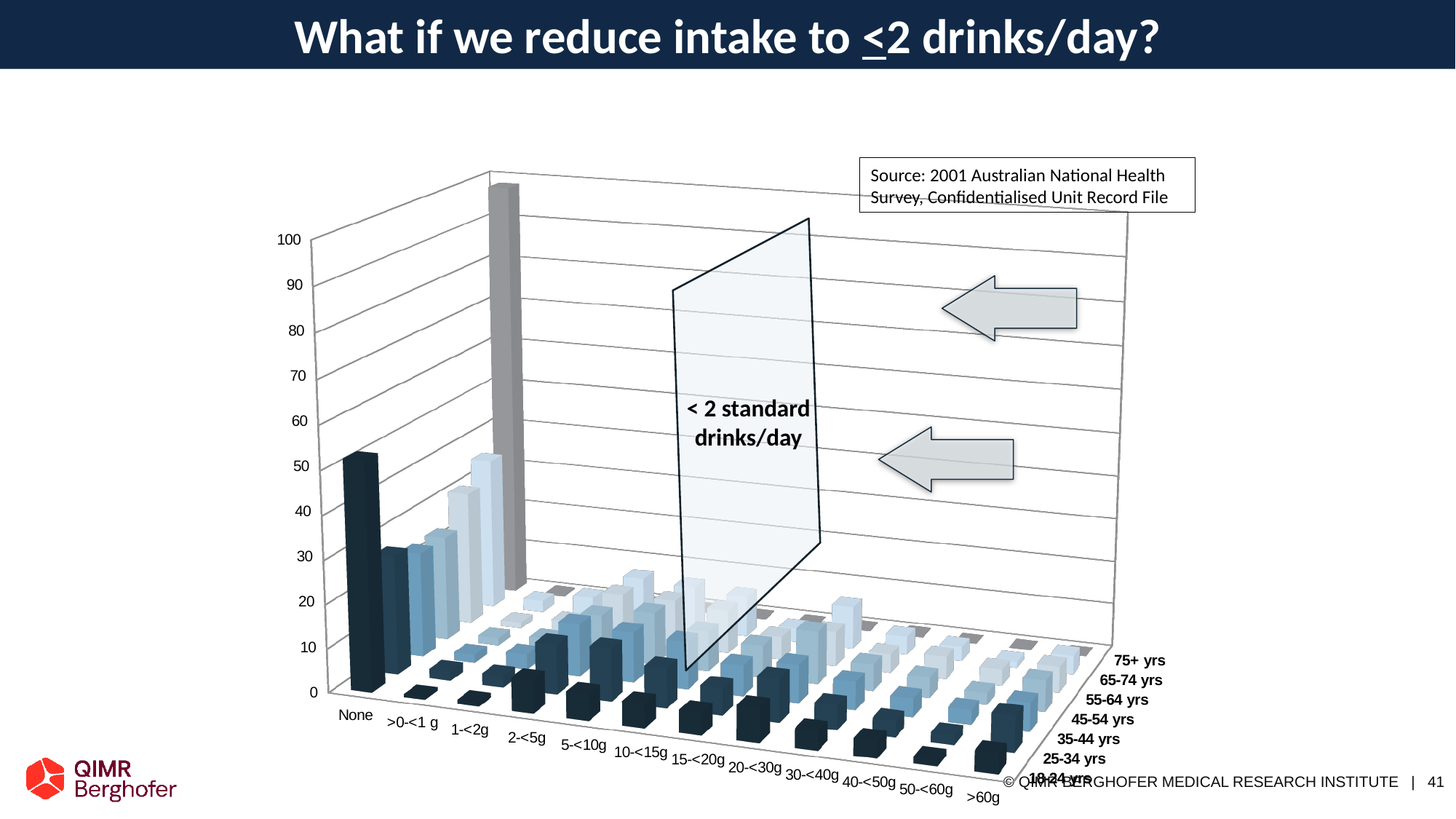

What if we reduce intake to <2 drinks/day?

[unsupported chart]

Source: 2001 Australian National Health Survey, Confidentialised Unit Record File

< 2 standard drinks/day

© QIMR Berghofer Medical Research Institute   |   41